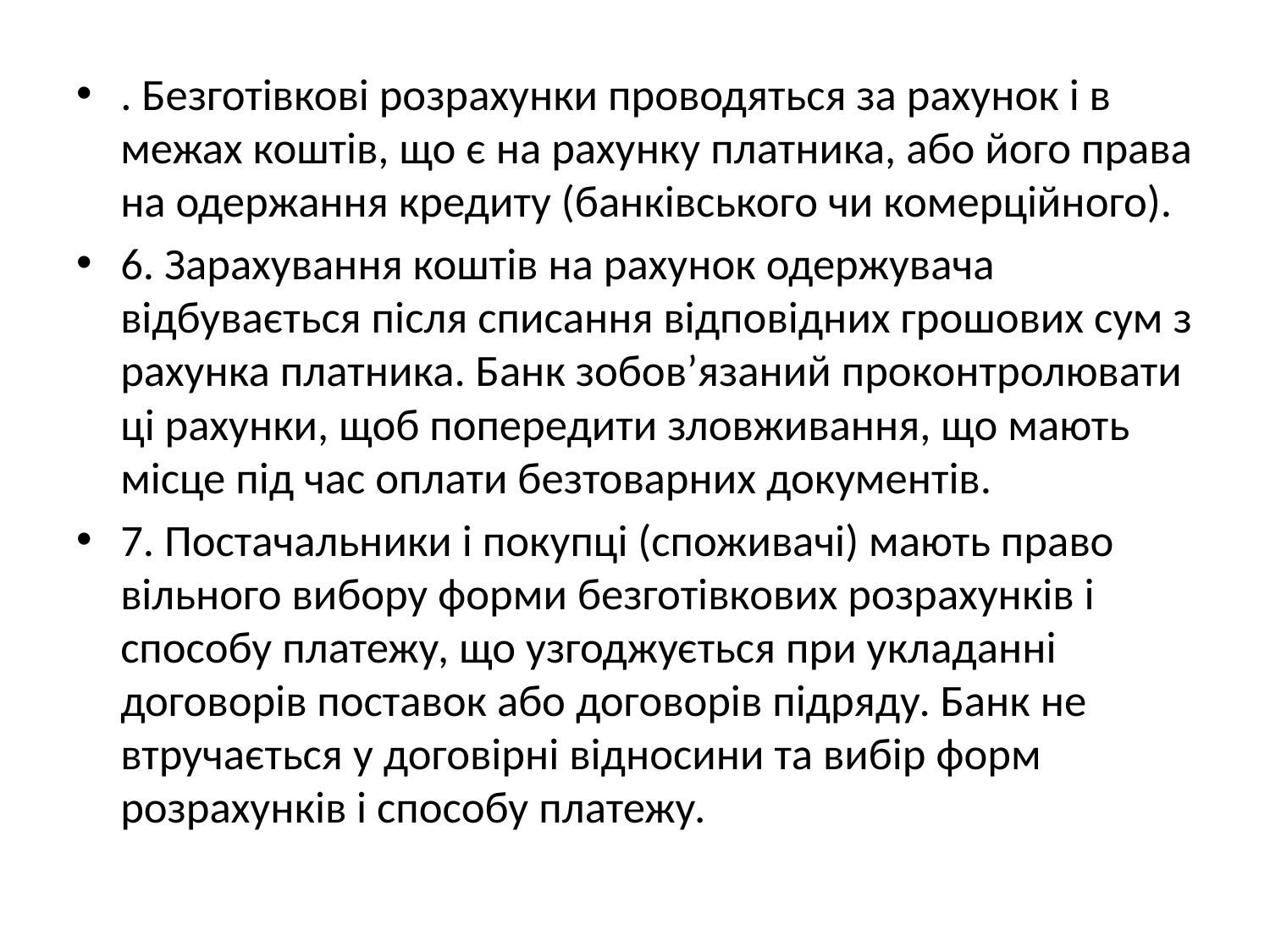

. Безготівкові розрахунки проводяться за рахунок і в межах коштів, що є на рахунку платника, або його права на одержання кредиту (банківського чи комерційного).
6. Зарахування коштів на рахунок одержувача відбувається після списання відповідних грошових сум з рахунка платника. Банк зобов’язаний проконтролювати ці рахунки, щоб попередити зловживання, що мають місце під час оплати безтоварних документів.
7. Постачальники і покупці (споживачі) мають право вільного вибору форми безготівкових розрахунків і способу платежу, що узгоджується при укладанні договорів поставок або договорів підряду. Банк не втручається у договірні відносини та вибір форм розрахунків і способу платежу.